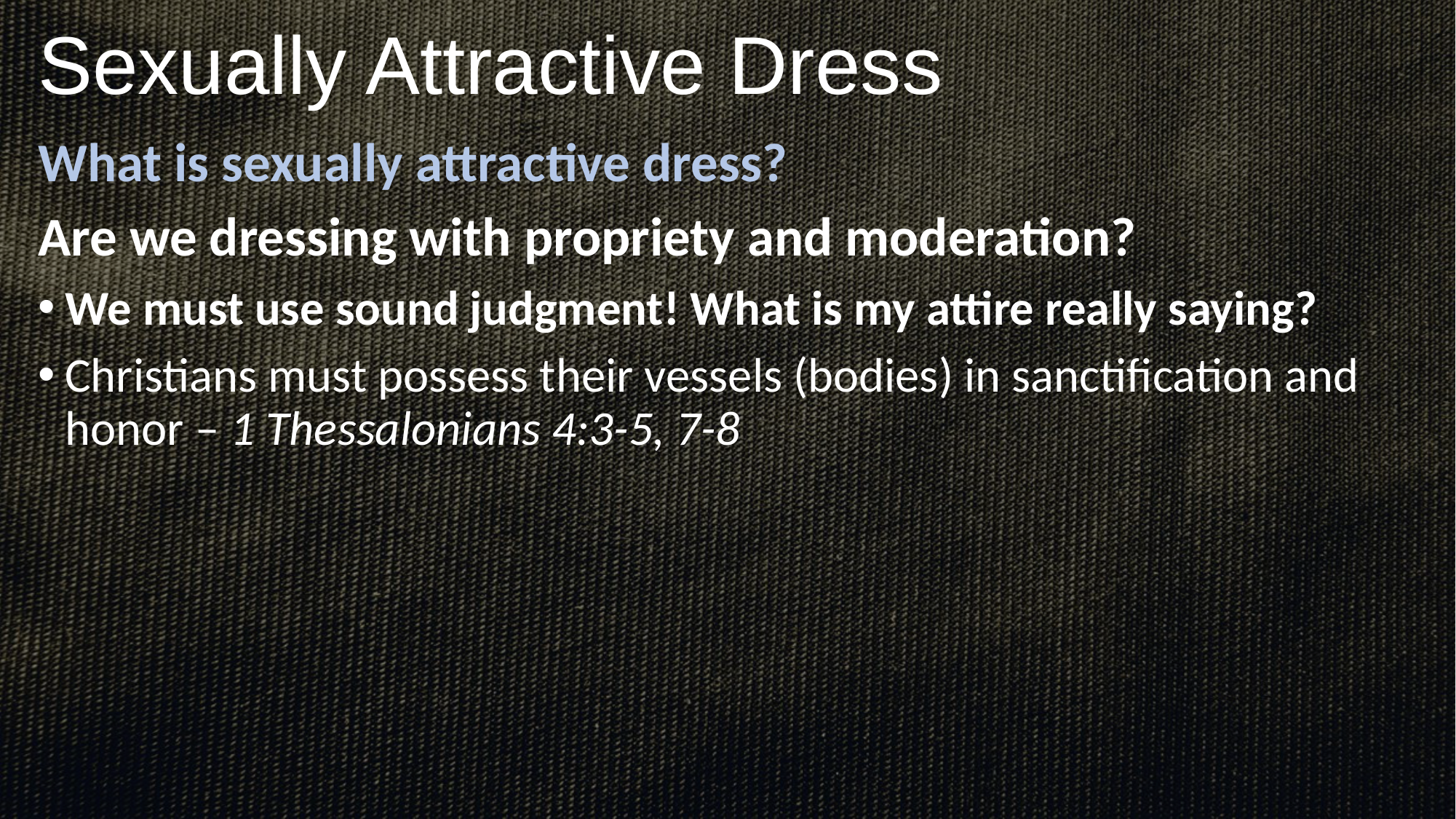

# Sexually Attractive Dress
What is sexually attractive dress?
Are we dressing with propriety and moderation?
We must use sound judgment! What is my attire really saying?
Christians must possess their vessels (bodies) in sanctification and honor – 1 Thessalonians 4:3-5, 7-8